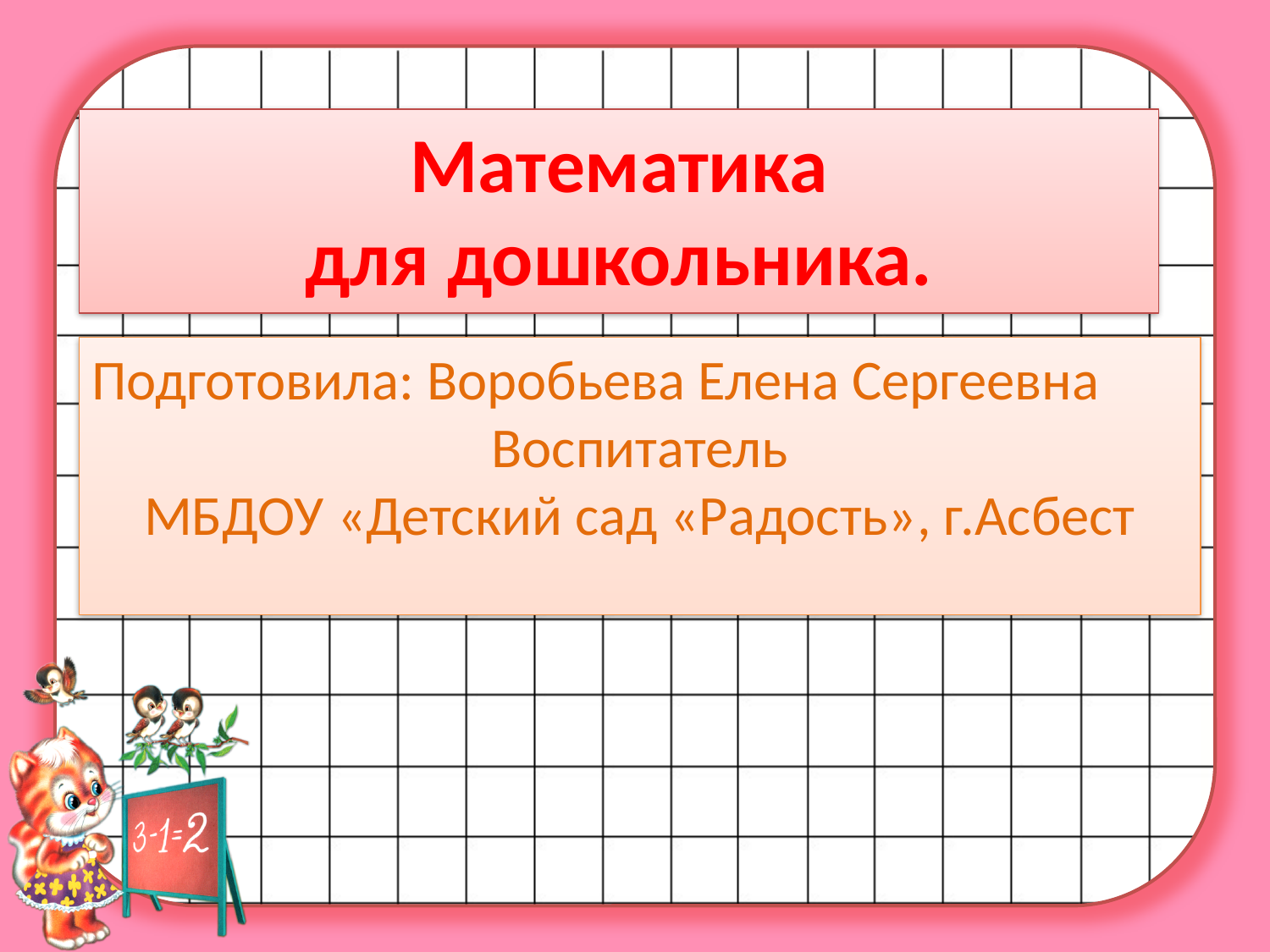

# Математика для дошкольника.
Подготовила: Воробьева Елена Сергеевна
Воспитатель
МБДОУ «Детский сад «Радость», г.Асбест